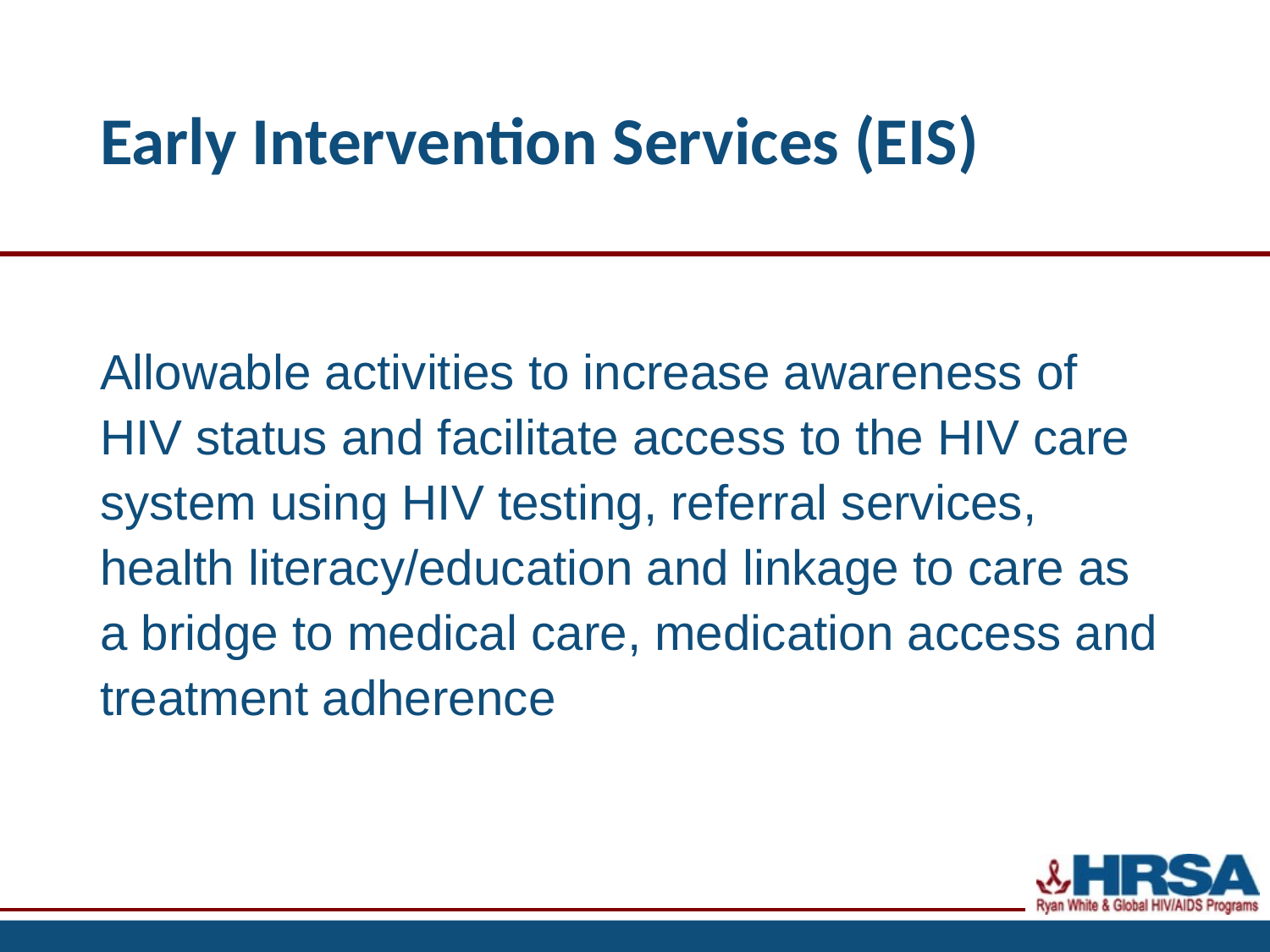

# Early Intervention Services (EIS)
Allowable activities to increase awareness of HIV status and facilitate access to the HIV care system using HIV testing, referral services, health literacy/education and linkage to care as a bridge to medical care, medication access and treatment adherence